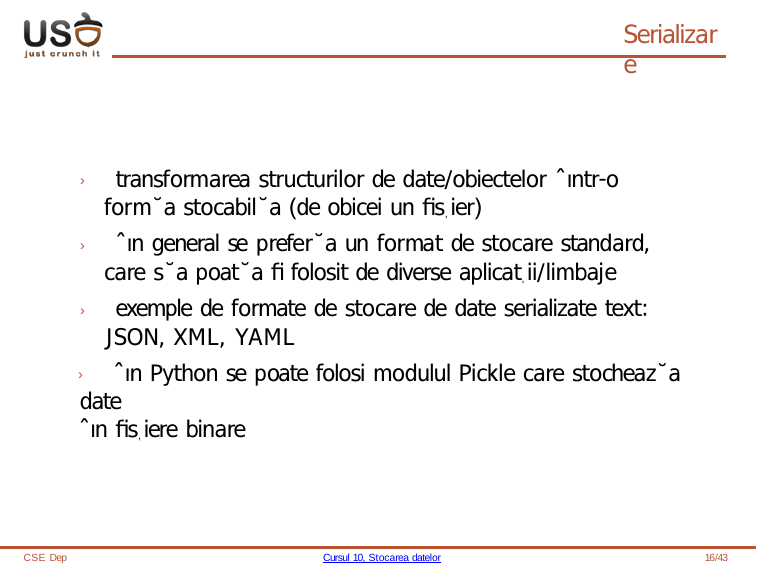

# Serializare

›  transformarea structurilor de date/obiectelor ˆıntr-o form˘a stocabil˘a (de obicei un fis, ier)
›  ˆın general se prefer˘a un format de stocare standard, care s˘a poat˘a fi folosit de diverse aplicat, ii/limbaje
›  exemple de formate de stocare de date serializate text: JSON, XML, YAML
›  ˆın Python se poate folosi modulul Pickle care stocheaz˘a date
ˆın fis, iere binare

CSE Dep
Cursul 10, Stocarea datelor
16/43